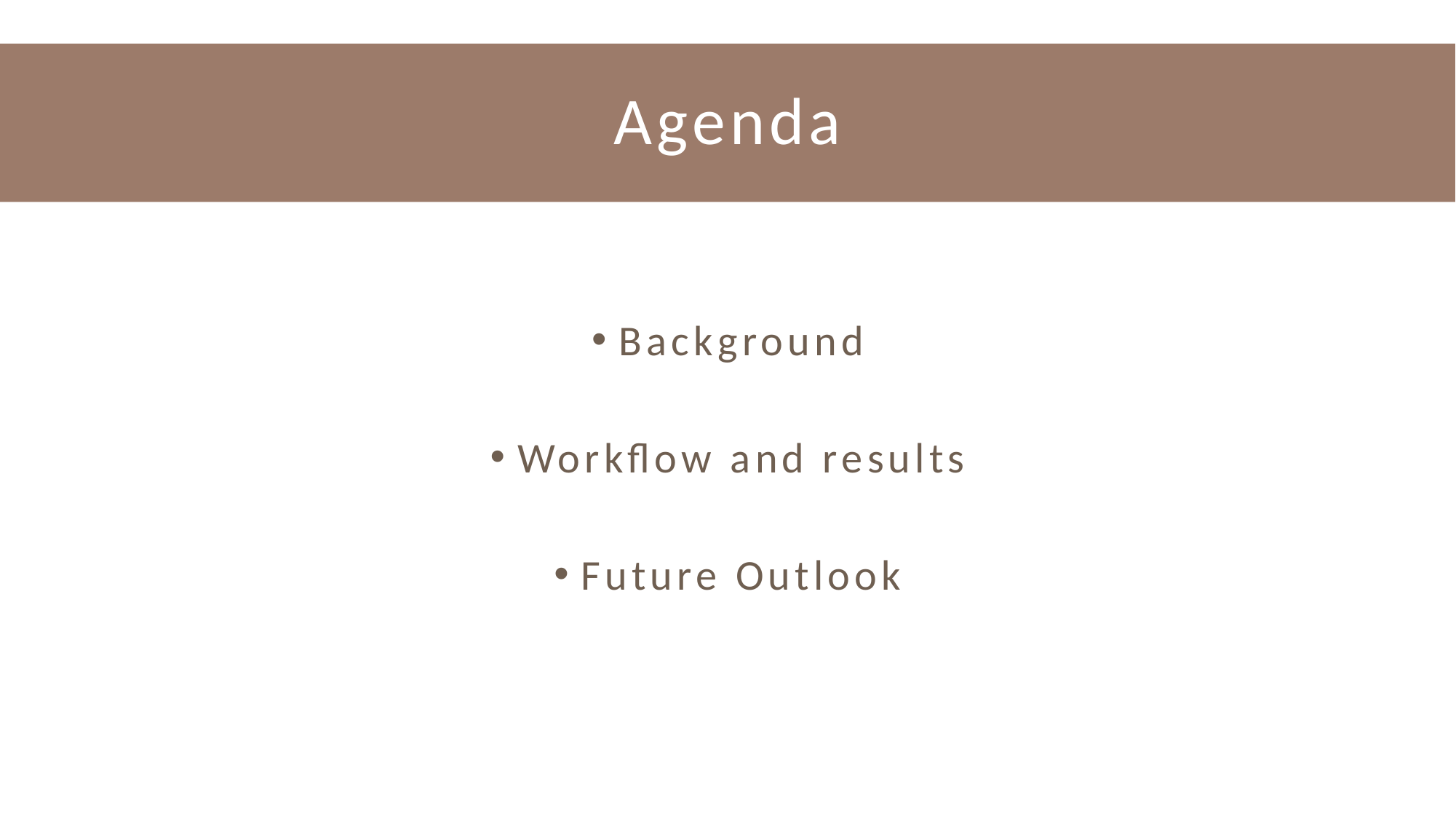

# Agenda
Background
Workflow and results
Future Outlook